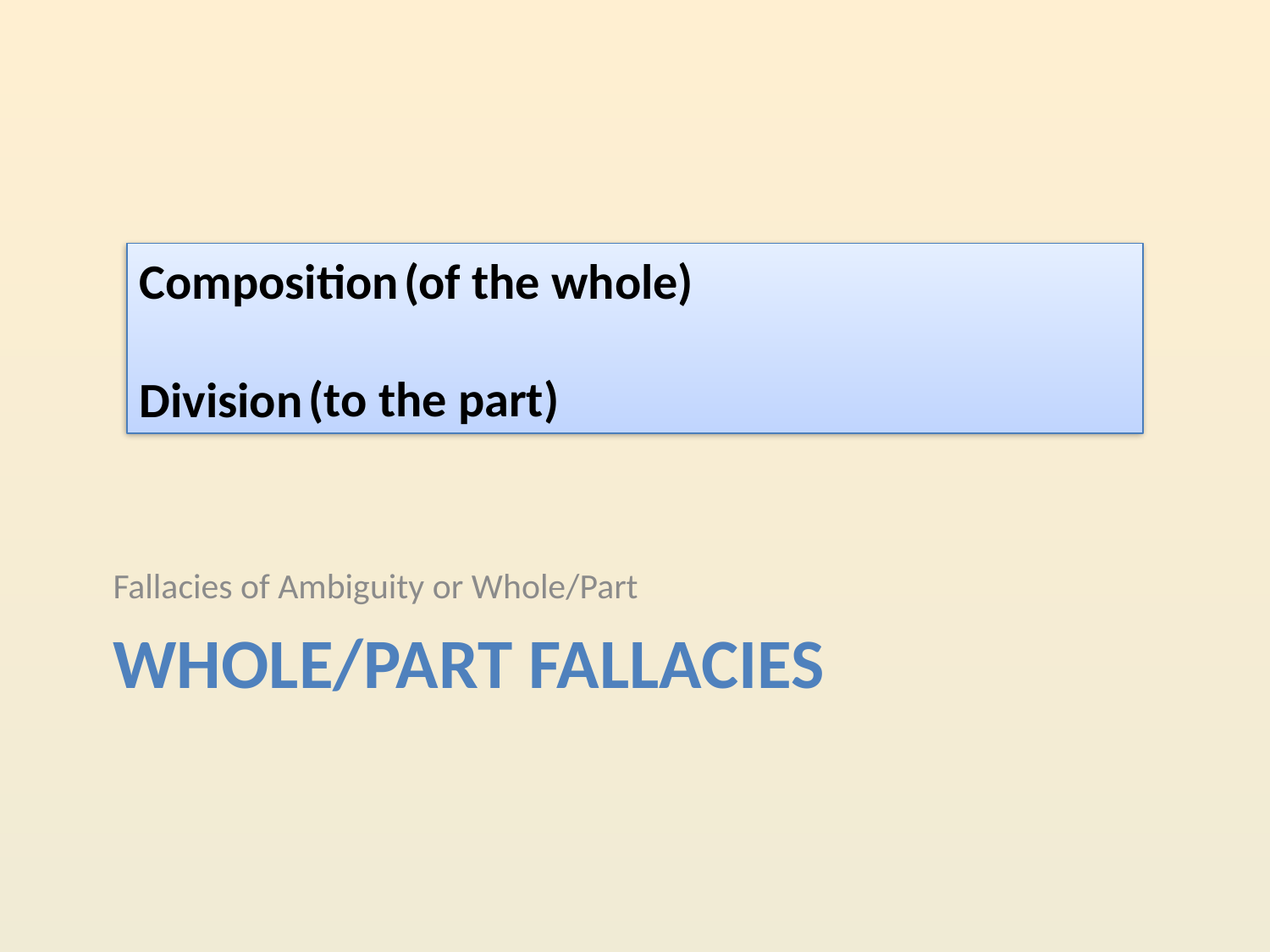

Composition

Division
(of the whole)
(to the part)
Fallacies of Ambiguity or Whole/Part
# Whole/Part Fallacies